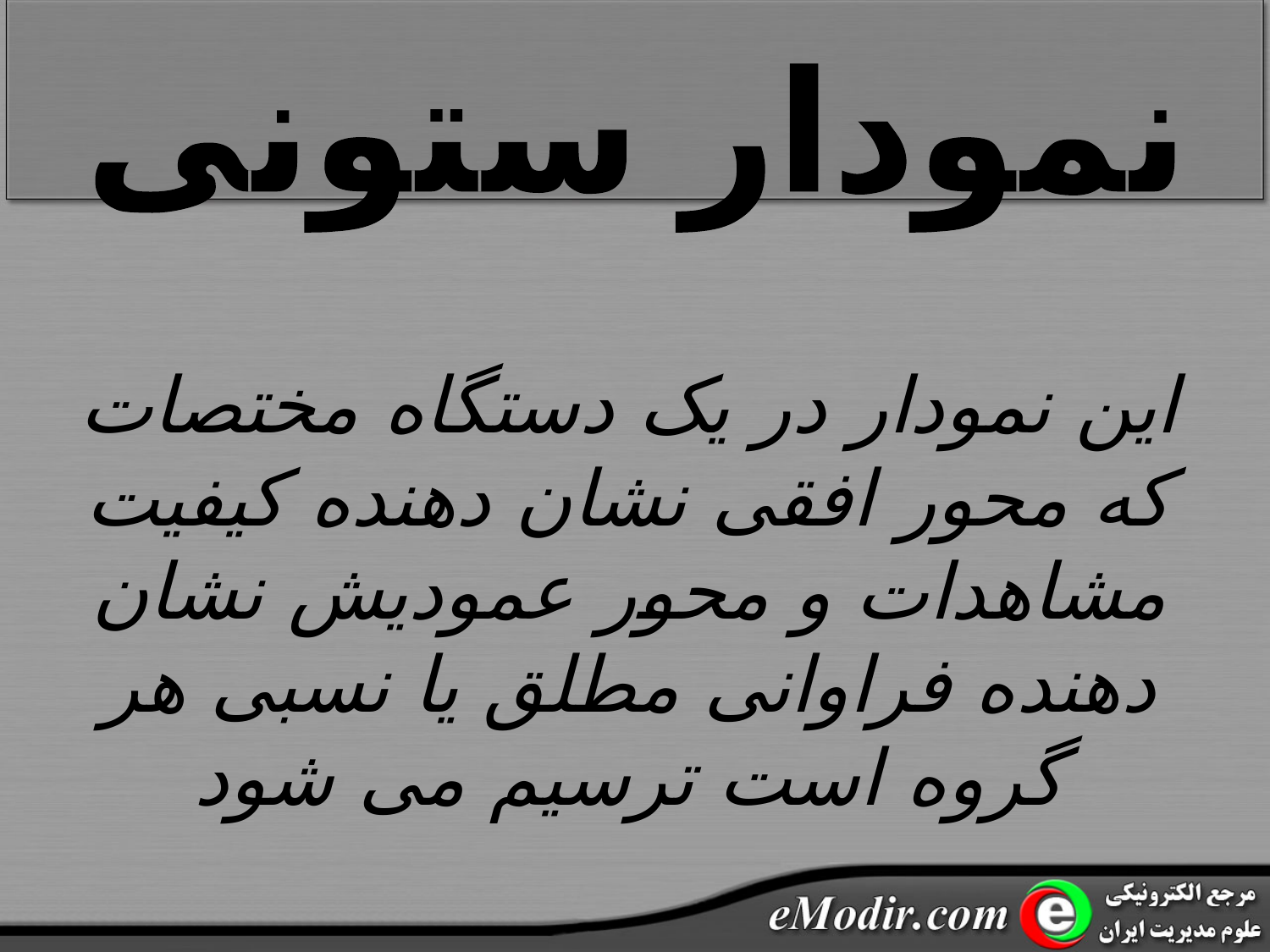

نمودار ستونی
این نمودار در یک دستگاه مختصات که محور افقی نشان دهنده کیفیت مشاهدات و محور عمودیش نشان دهنده فراوانی مطلق یا نسبی هر گروه است ترسیم می شود